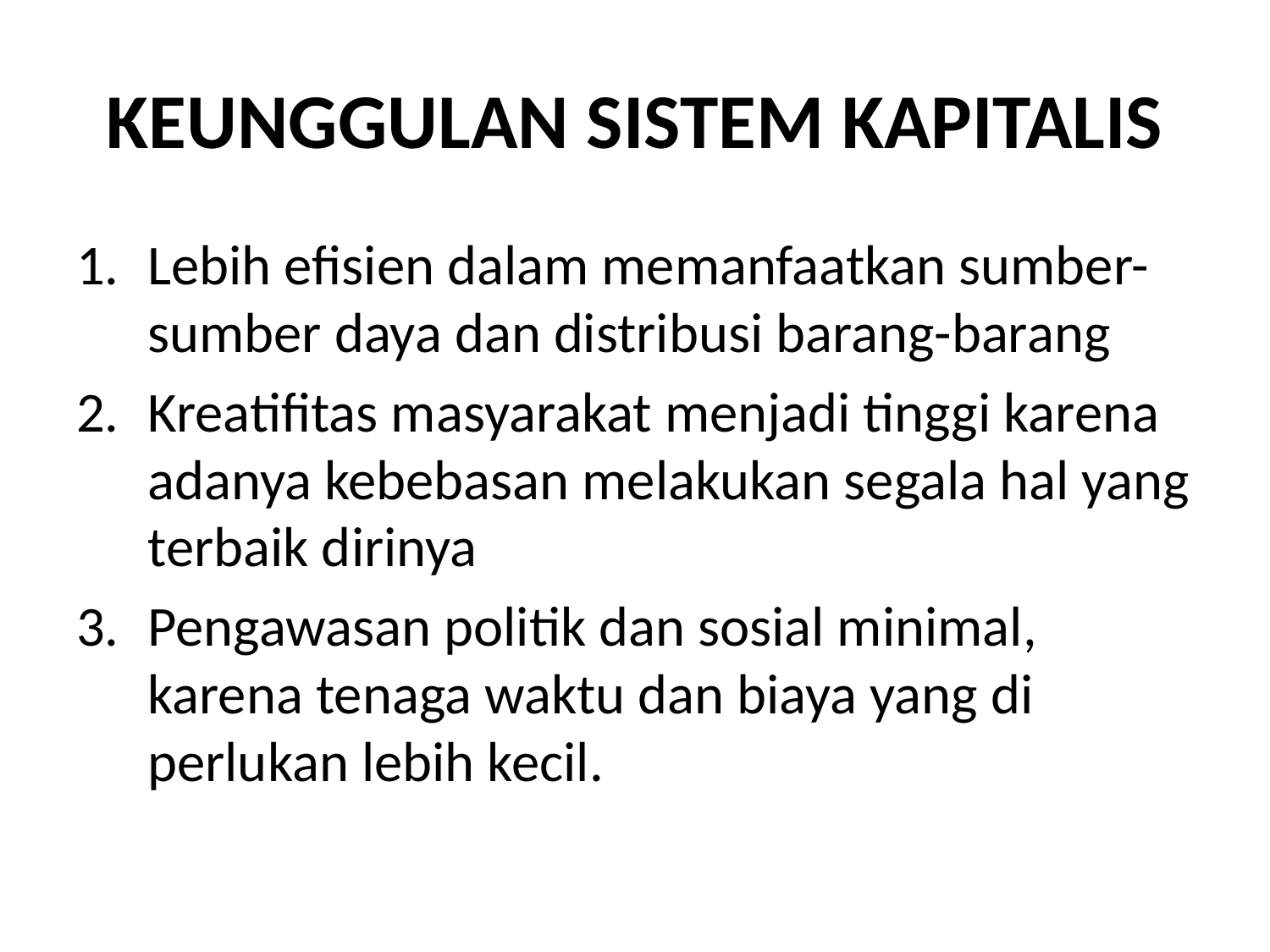

# KEUNGGULAN SISTEM KAPITALIS
Lebih efisien dalam memanfaatkan sumber-sumber daya dan distribusi barang-barang
Kreatifitas masyarakat menjadi tinggi karena adanya kebebasan melakukan segala hal yang terbaik dirinya
Pengawasan politik dan sosial minimal, karena tenaga waktu dan biaya yang di perlukan lebih kecil.